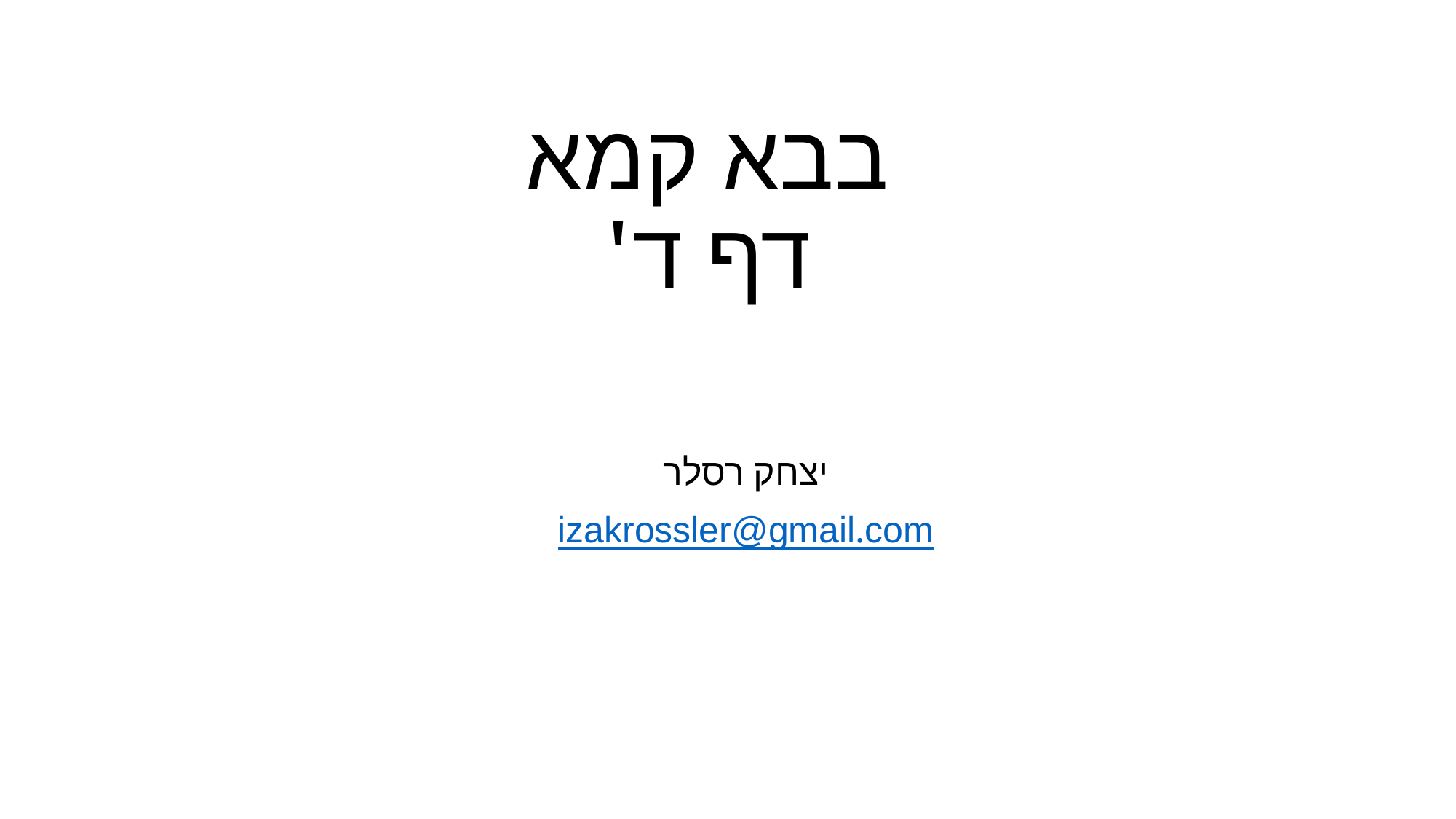

בבא קמא
דף ד'
יצחק רסלר
izakrossler@gmail.com